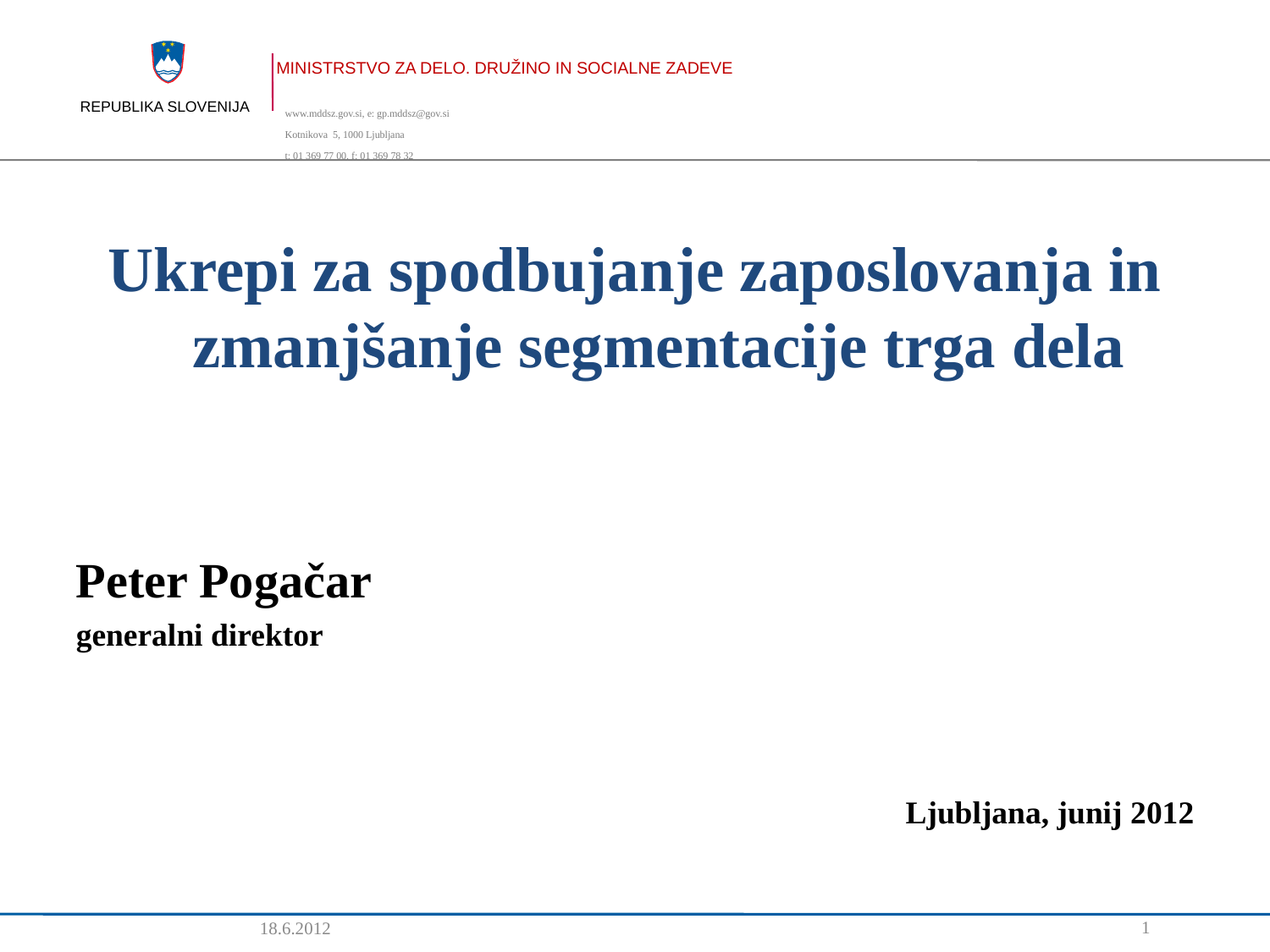

Ukrepi za spodbujanje zaposlovanja in zmanjšanje segmentacije trga dela

Peter Pogačar
generalni direktor

Ljubljana, junij 2012